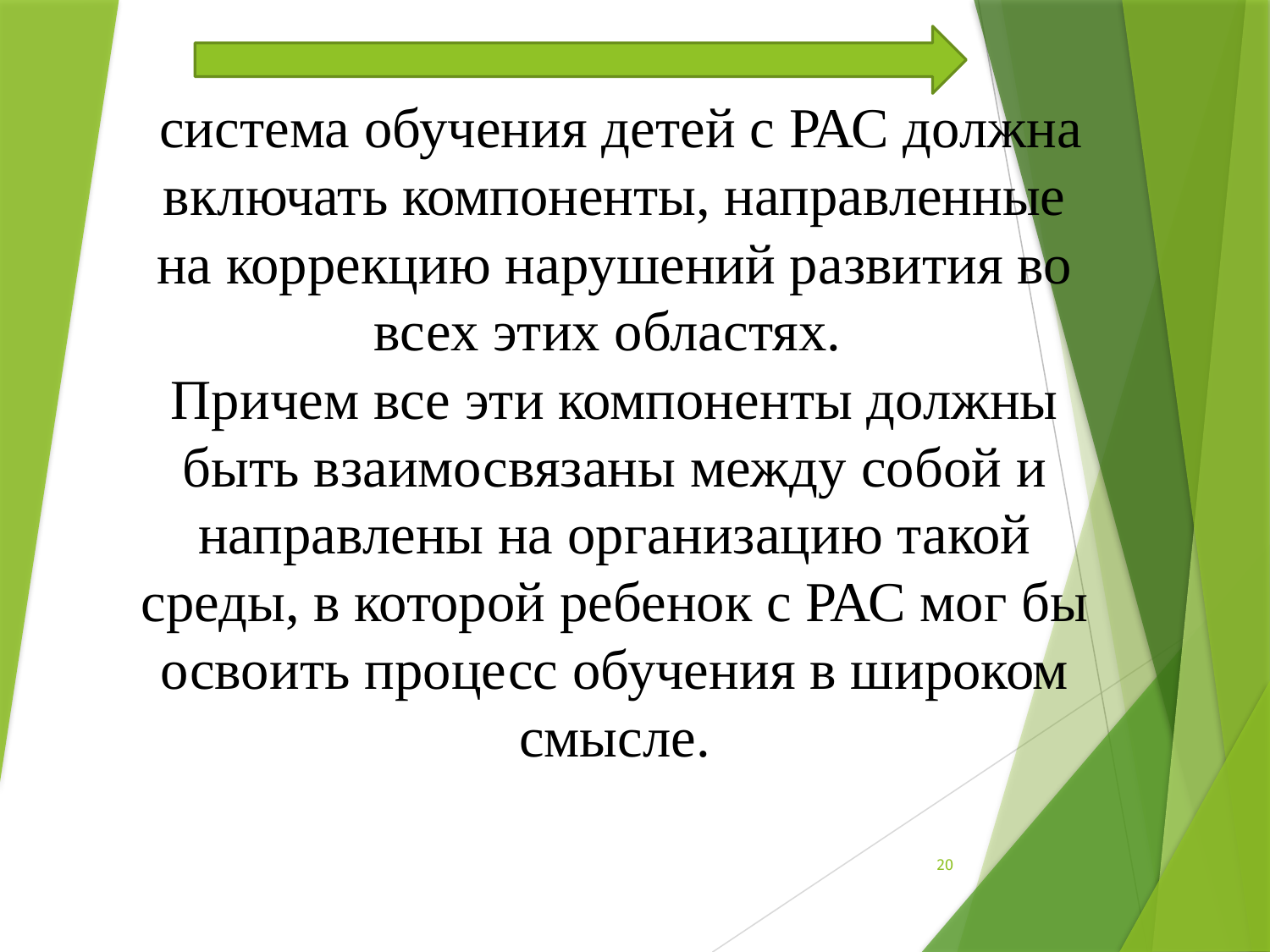

# система обучения детей с РАС должна включать компоненты, направленные на коррекцию нарушений развития во всех этих областях. Причем все эти компоненты должны быть взаимосвязаны между собой и направлены на организацию такой среды, в которой ребенок с РАС мог бы освоить процесс обучения в широком смысле.

20